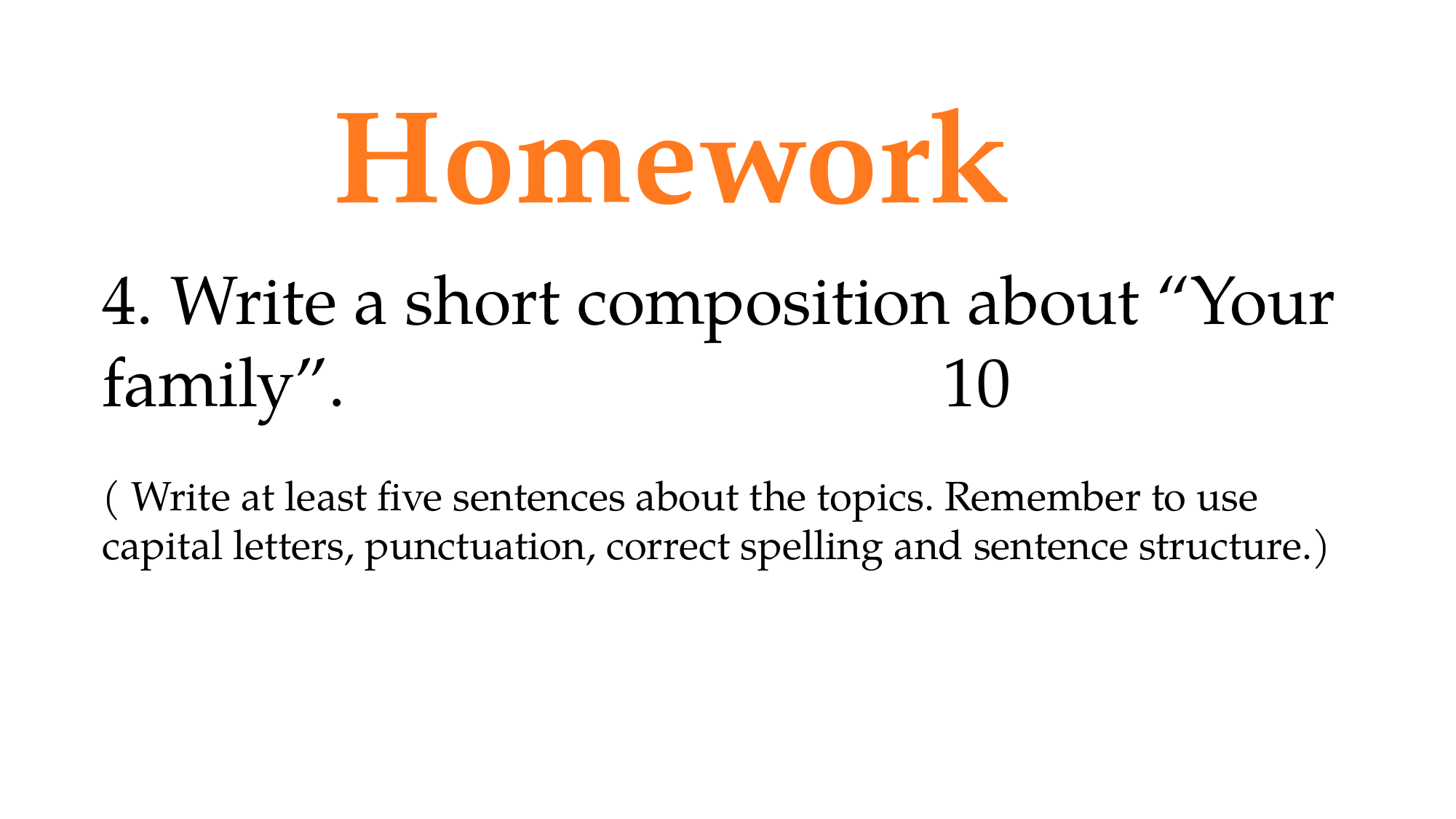

Homework
4. Write a short composition about “Your family”. 	                              10
( Write at least five sentences about the topics. Remember to use capital letters, punctuation, correct spelling and sentence structure.)